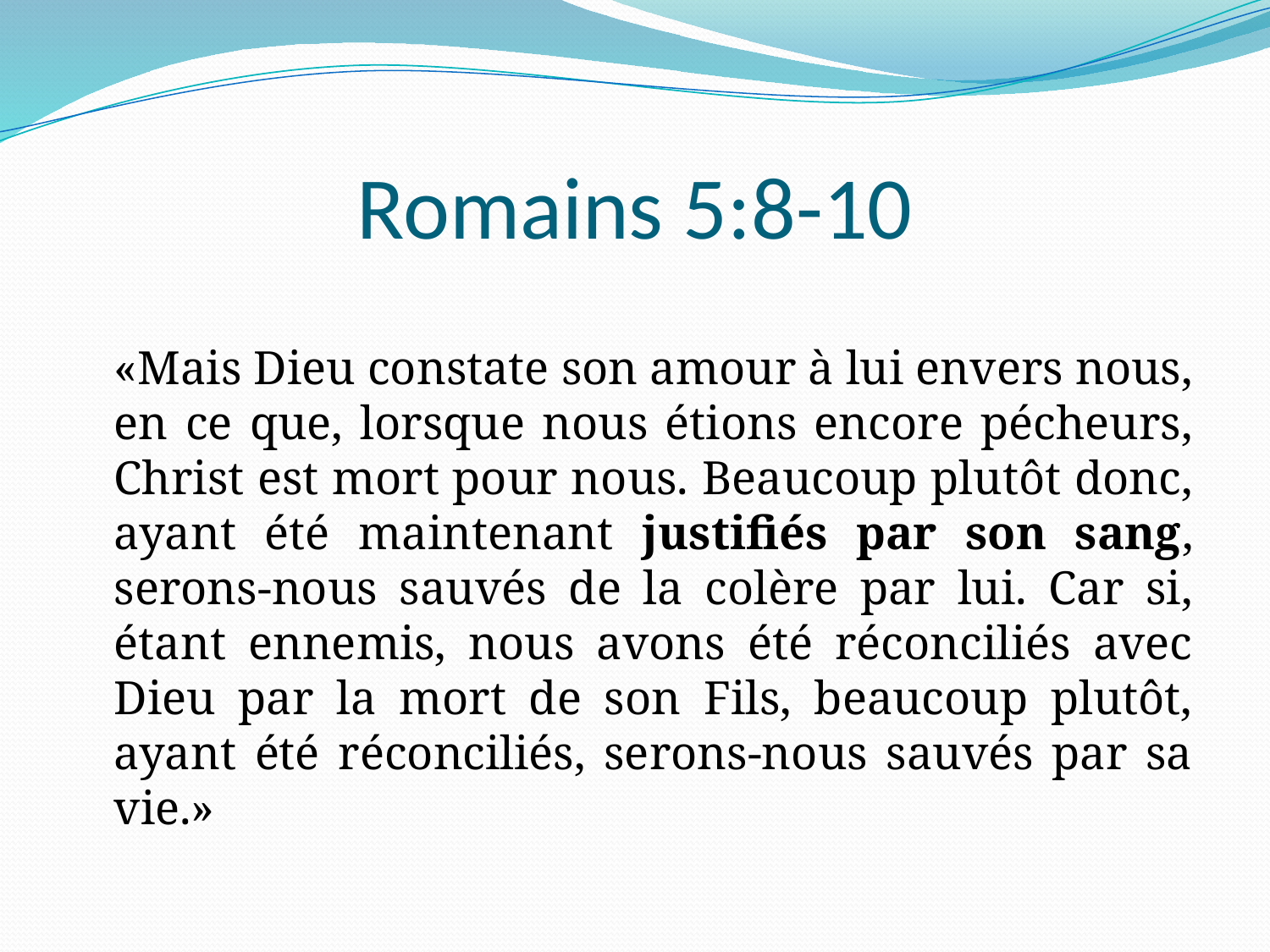

# Romains 5:8-10

	«Mais Dieu constate son amour à lui envers nous, en ce que, lorsque nous étions encore pécheurs, Christ est mort pour nous. Beaucoup plutôt donc, ayant été maintenant justifiés par son sang, serons-nous sauvés de la colère par lui. Car si, étant ennemis, nous avons été réconciliés avec Dieu par la mort de son Fils, beaucoup plutôt, ayant été réconciliés, serons-nous sauvés par sa vie.»